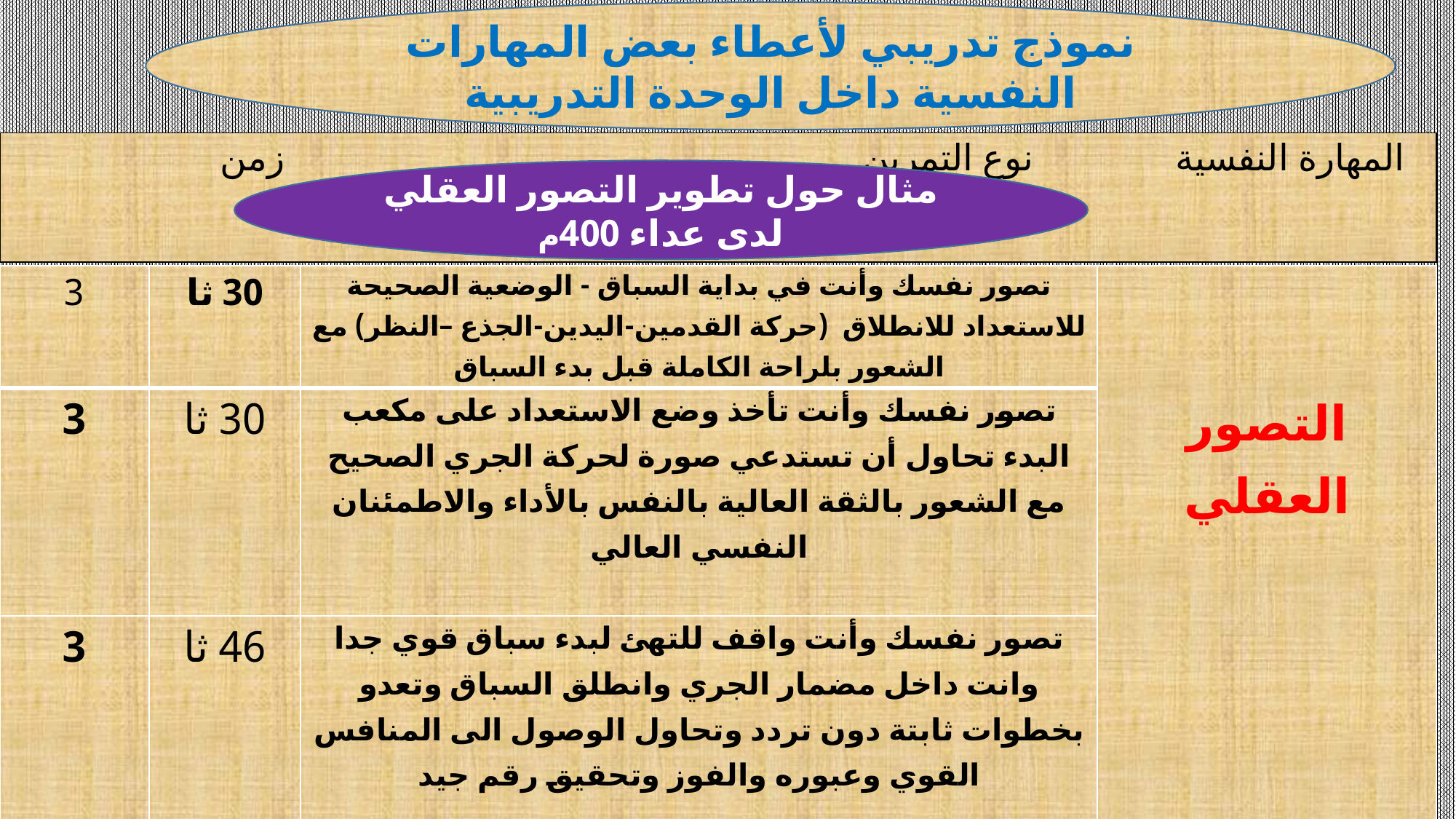

نموذج تدريبي لأعطاء بعض المهارات النفسية داخل الوحدة التدريبية
| المهارة النفسية نوع التمرين زمن التكرار |
| --- |
مثال حول تطوير التصور العقلي لدى عداء 400م
| 3 | 30 ثا | تصور نفسك وأنت في بداية السباق - الوضعية الصحيحة للاستعداد للانطلاق (حركة القدمين-اليدين-الجذع –النظر) مع الشعور بلراحة الكاملة قبل بدء السباق | التصور العقلي |
| --- | --- | --- | --- |
| 3 | 30 ثا | تصور نفسك وأنت تأخذ وضع الاستعداد على مكعب البدء تحاول أن تستدعي صورة لحركة الجري الصحيح مع الشعور بالثقة العالية بالنفس بالأداء والاطمئنان النفسي العالي |  |
| 3 | 46 ثا | تصور نفسك وأنت واقف للتهئ لبدء سباق قوي جدا وانت داخل مضمار الجري وانطلق السباق وتعدو بخطوات ثابتة دون تردد وتحاول الوصول الى المنافس القوي وعبوره والفوز وتحقيق رقم جيد |  |
13